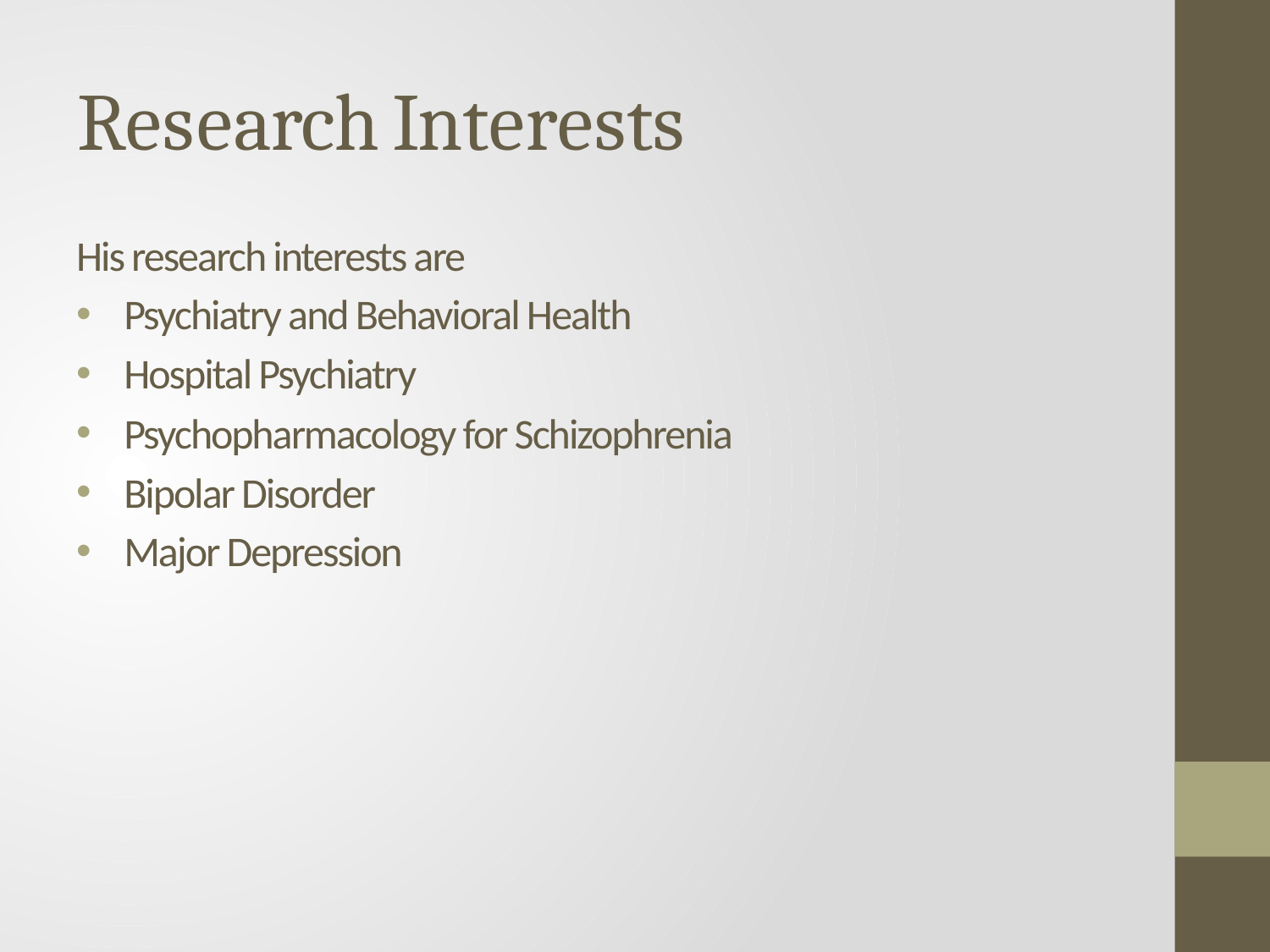

# Research Interests
His research interests are
Psychiatry and Behavioral Health
Hospital Psychiatry
Psychopharmacology for Schizophrenia
Bipolar Disorder
Major Depression